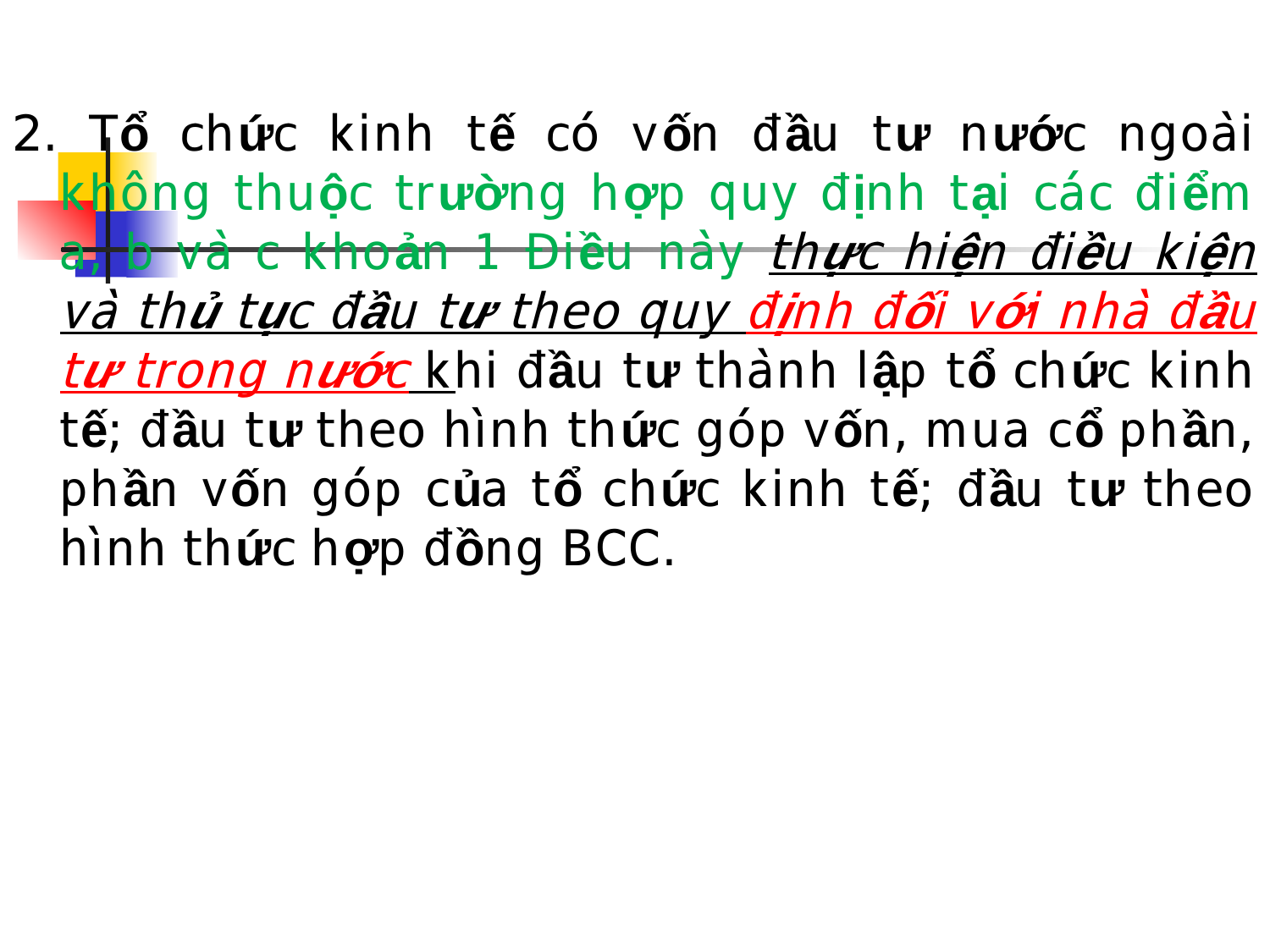

#
2. Tổ chức kinh tế có vốn đầu tư nước ngoài không thuộc trường hợp quy định tại các điểm a, b và c khoản 1 Điều này thực hiện điều kiện và thủ tục đầu tư theo quy định đối với nhà đầu tư trong nước khi đầu tư thành lập tổ chức kinh tế; đầu tư theo hình thức góp vốn, mua cổ phần, phần vốn góp của tổ chức kinh tế; đầu tư theo hình thức hợp đồng BCC.